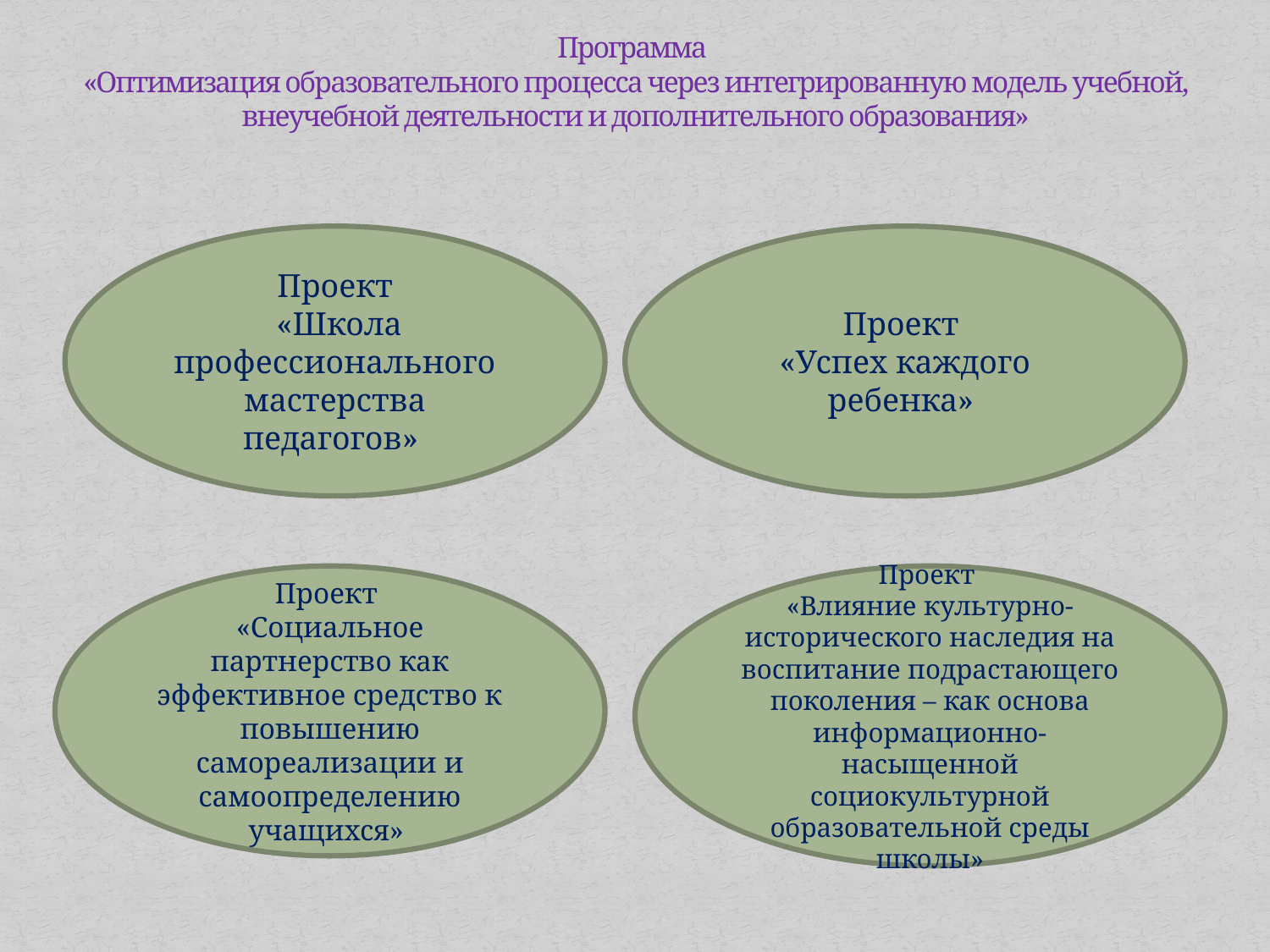

# Программа «Оптимизация образовательного процесса через интегрированную модель учебной, внеучебной деятельности и дополнительного образования»
Проект
 «Школа профессионального мастерства педагогов»
Проект
«Успех каждого ребенка»
Проект
«Социальное партнерство как эффективное средство к повышению самореализации и самоопределению учащихся»
Проект
«Влияние культурно-исторического наследия на воспитание подрастающего поколения – как основа информационно-насыщенной социокультурной образовательной среды школы»